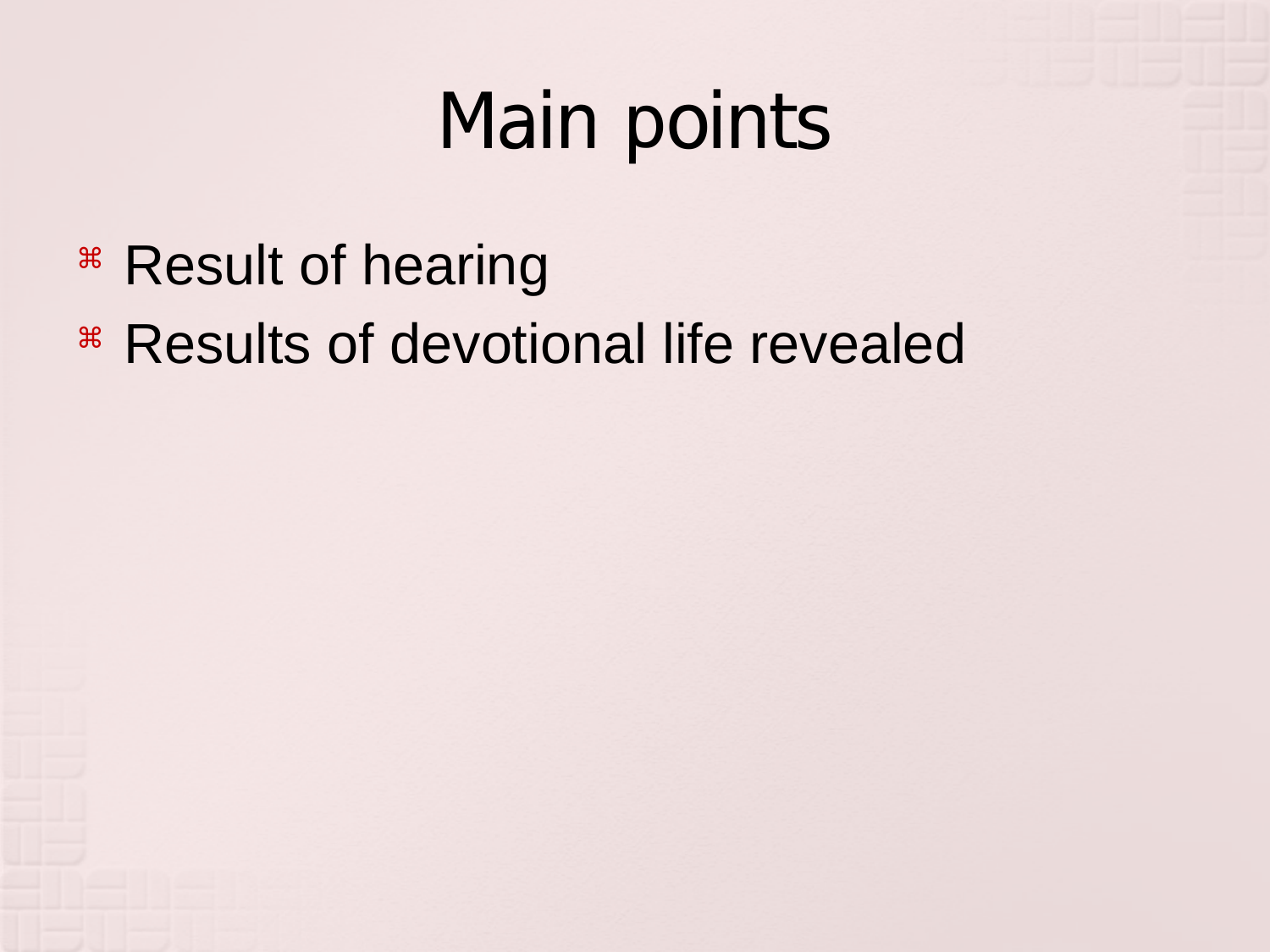

# Main points
Result of hearing
Results of devotional life revealed